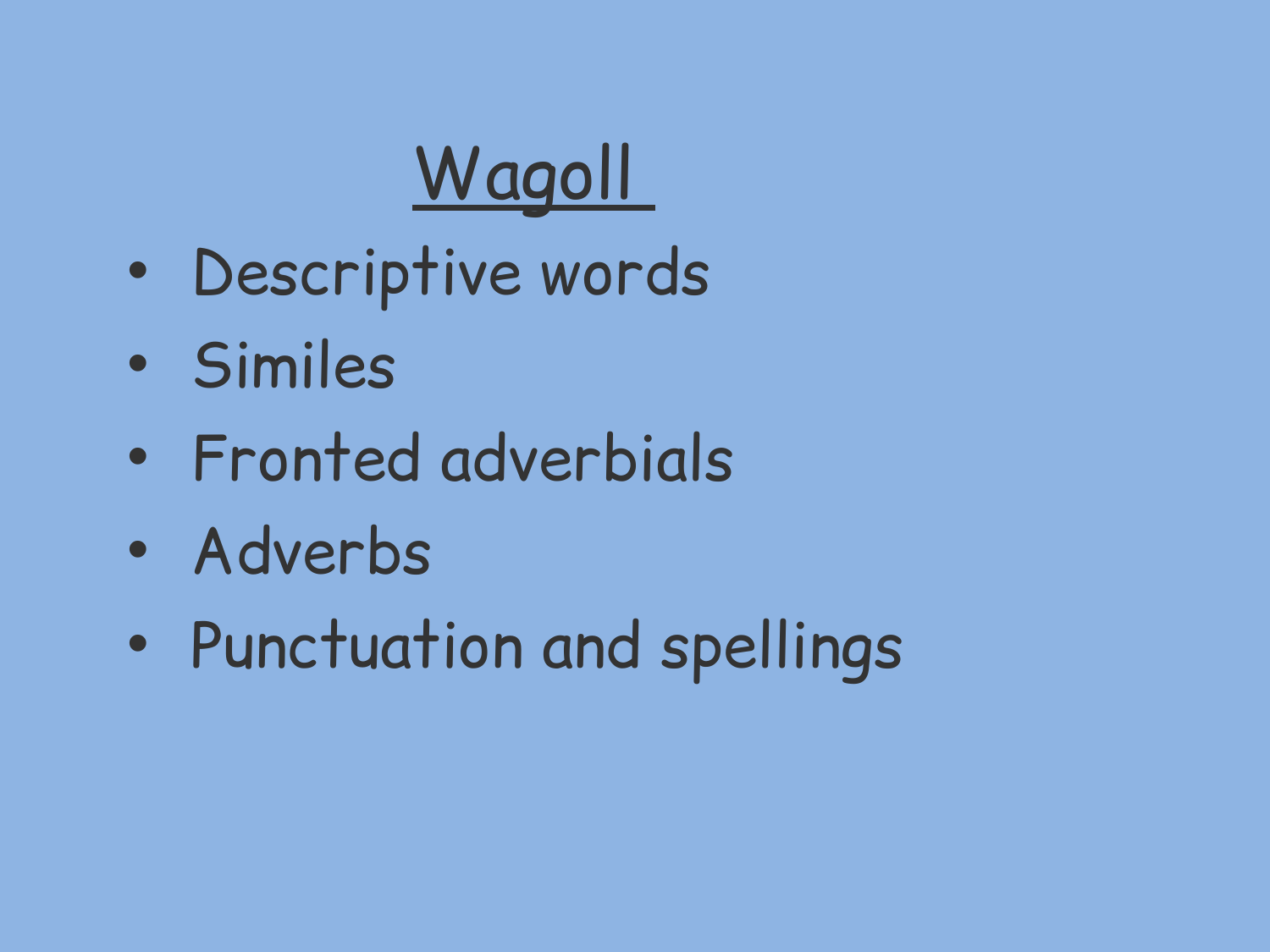

Wagoll
Descriptive words
Similes
Fronted adverbials
Adverbs
Punctuation and spellings